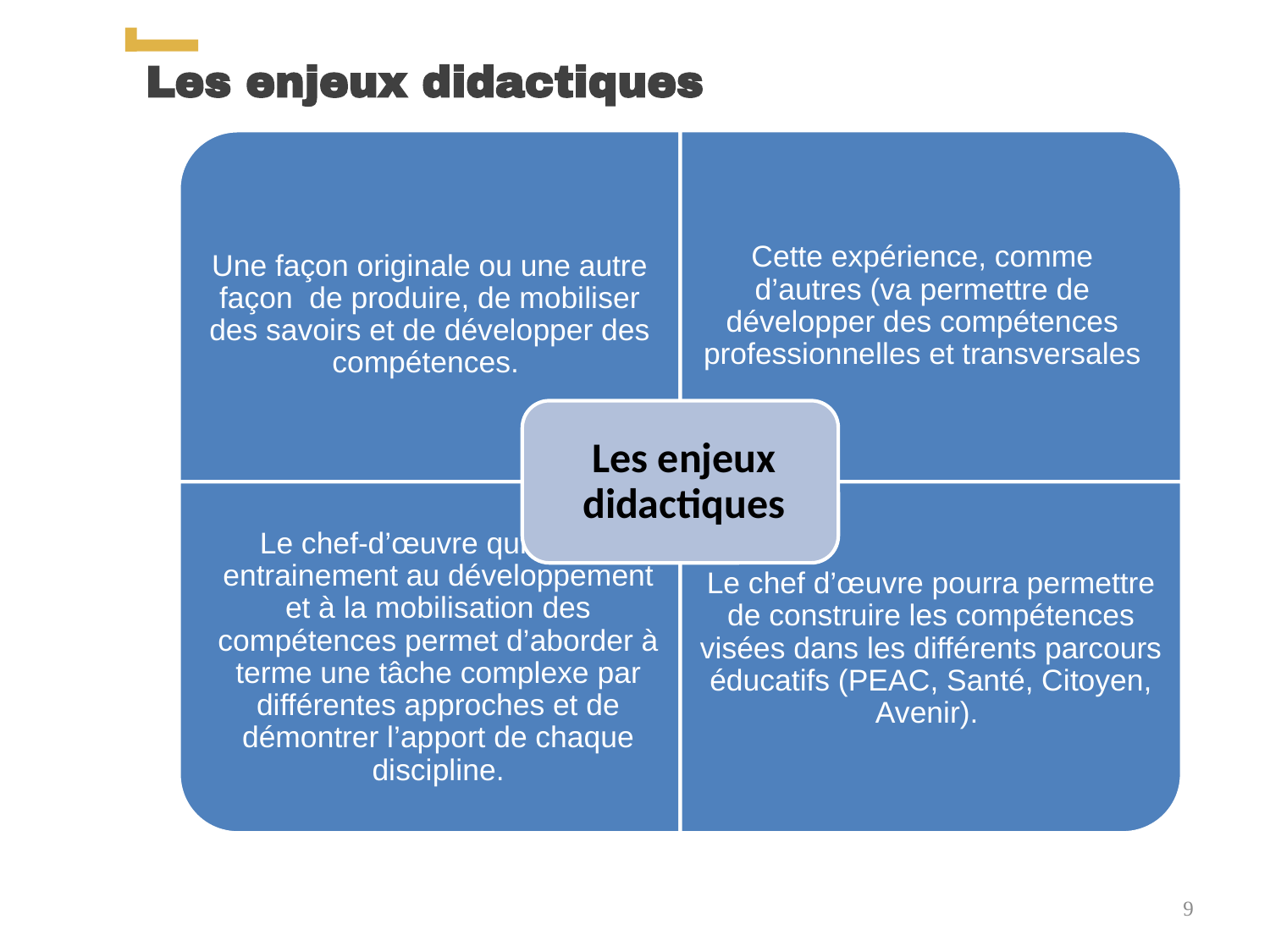

Les enjeux didactiques
Une façon originale ou une autre façon  de produire, de mobiliser des savoirs et de développer des compétences.
Cette expérience, comme d’autres (va permettre de développer des compétences professionnelles et transversales
Le chef-d’œuvre qui est un entrainement au développement et à la mobilisation des compétences permet d’aborder à terme une tâche complexe par différentes approches et de démontrer l’apport de chaque discipline.
Le chef d’œuvre pourra permettre de construire les compétences visées dans les différents parcours éducatifs (PEAC, Santé, Citoyen, Avenir).
Les enjeux didactiques
9